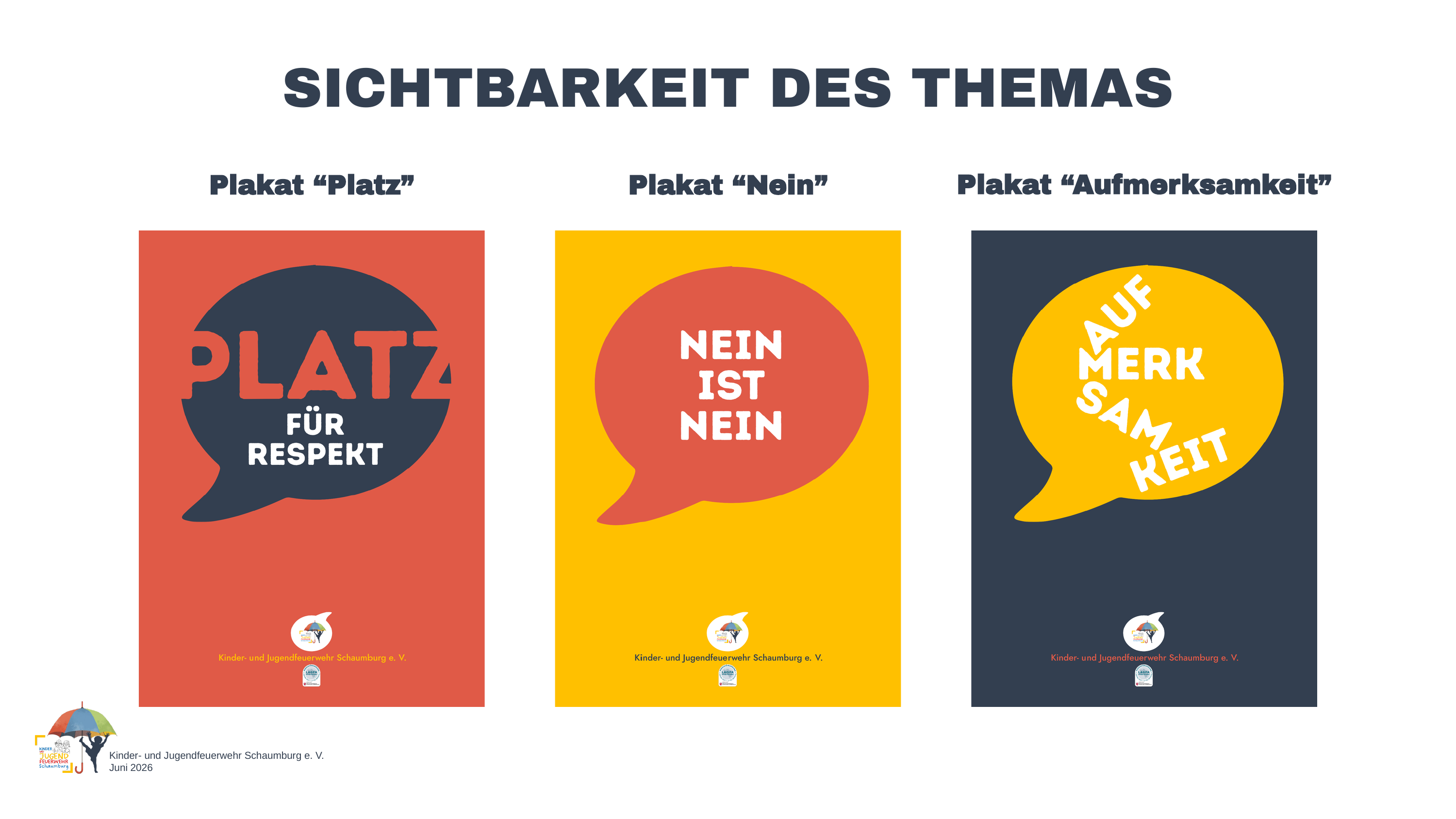

SICHTBARKEIT DES THEMAS
Plakat “Aufmerksamkeit”
Plakat “Platz”
Plakat “Nein”

Kinder- und Jugendfeuerwehr Schaumburg e. V.
Juni 2026